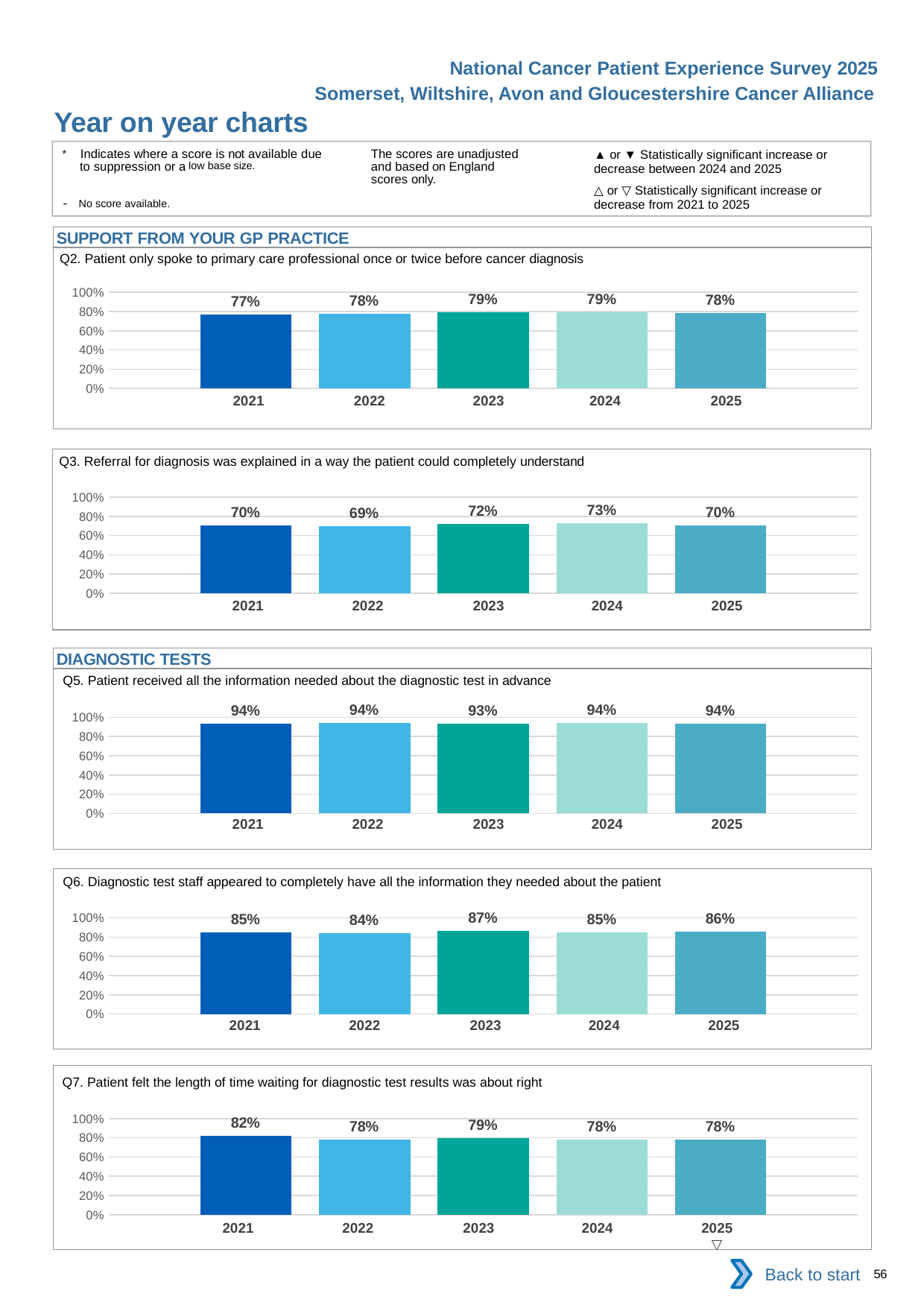

National Cancer Patient Experience Survey 2025
Somerset, Wiltshire, Avon and Gloucestershire Cancer Alliance
Year on year charts

▲ or ▼ Statistically significant increase or decrease between 2024 and 2025
△ or ▽ Statistically significant increase or decrease from 2021 to 2025
The scores are unadjusted and based on England scores only.
*  Indicates where a score is not available due to suppression or a low base size.
- No score available.
SUPPORT FROM YOUR GP PRACTICE
Q2. Patient only spoke to primary care professional once or twice before cancer diagnosis

### Chart

| Category | 2021 | 2022 | 2023 | 2024 | 2025 |
|---|---|---|---|---|---|
| Category 1 | 0.7712766 | 0.7784275 | 0.7901584 | 0.7932028 | 0.783325 |
| 2021 | 2022 | 2023 | 2024 | 2025 |
| --- | --- | --- | --- | --- |
|  |  |  |  |  |
Q3. Referral for diagnosis was explained in a way the patient could completely understand

### Chart

| Category | 2021 | 2022 | 2023 | 2024 | 2025 |
|---|---|---|---|---|---|
| Category 1 | 0.7031098 | 0.6948754 | 0.7185826 | 0.7276614 | 0.7030692 |
| 2021 | 2022 | 2023 | 2024 | 2025 |
| --- | --- | --- | --- | --- |
|  |  |  |  |  |
DIAGNOSTIC TESTS
Q5. Patient received all the information needed about the diagnostic test in advance

### Chart

| Category | 2021 | 2022 | 2023 | 2024 | 2025 |
|---|---|---|---|---|---|
| Category 1 | 0.9365913 | 0.9386355 | 0.9335443 | 0.939759 | 0.9368388 |
| 2021 | 2022 | 2023 | 2024 | 2025 |
| --- | --- | --- | --- | --- |
|  |  |  |  |  |
Q6. Diagnostic test staff appeared to completely have all the information they needed about the patient

### Chart

| Category | 2021 | 2022 | 2023 | 2024 | 2025 |
|---|---|---|---|---|---|
| Category 1 | 0.8514813 | 0.8444445 | 0.8680509 | 0.8481365 | 0.8599233 |
| 2021 | 2022 | 2023 | 2024 | 2025 |
| --- | --- | --- | --- | --- |
|  |  |  |  |  |
Q7. Patient felt the length of time waiting for diagnostic test results was about right

### Chart

| Category | 2021 | 2022 | 2023 | 2024 | 2025 |
|---|---|---|---|---|---|
| Category 1 | 0.8183212 | 0.7828418 | 0.7926993 | 0.7802426 | 0.7801712 |
| 2021 | 2022 | 2023 | 2024 | 2025 |
| --- | --- | --- | --- | --- |
|  |  |  |  | ▽ |
Back to start

56